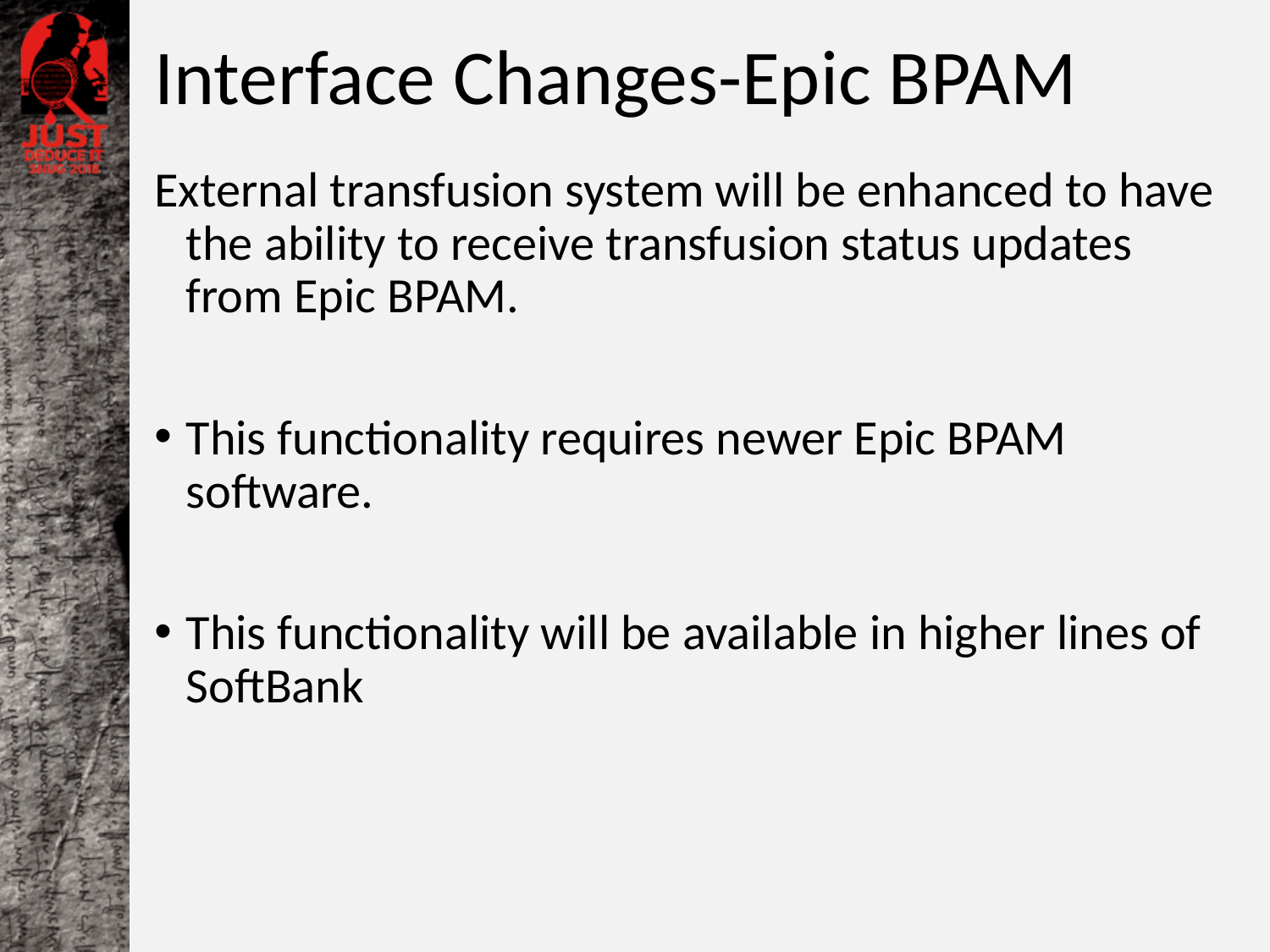

# Interface Changes-Epic BPAM
External transfusion system will be enhanced to have the ability to receive transfusion status updates from Epic BPAM.

This functionality requires newer Epic BPAM software.

This functionality will be available in higher lines of SoftBank